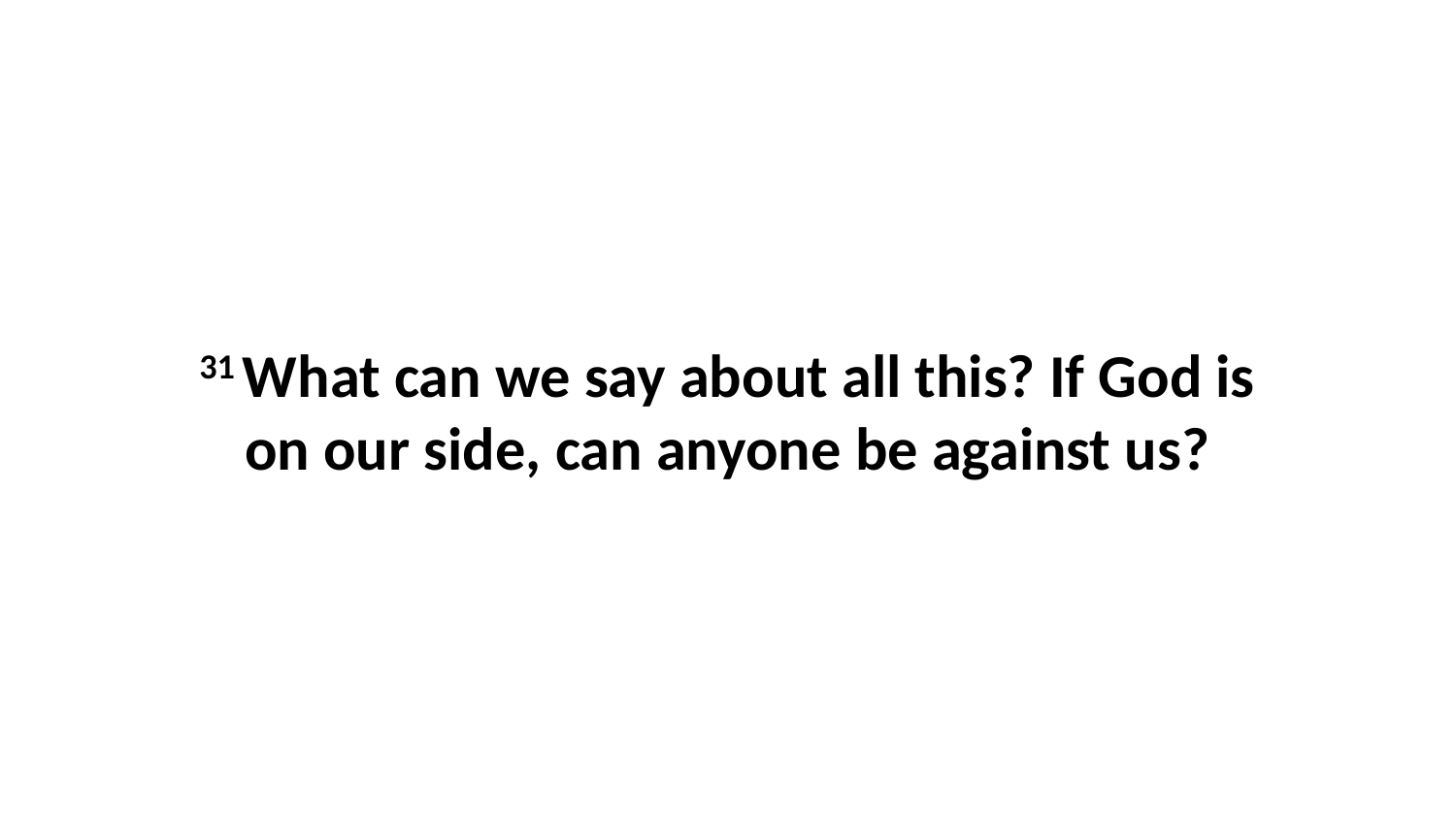

31 What can we say about all this? If God is on our side, can anyone be against us?